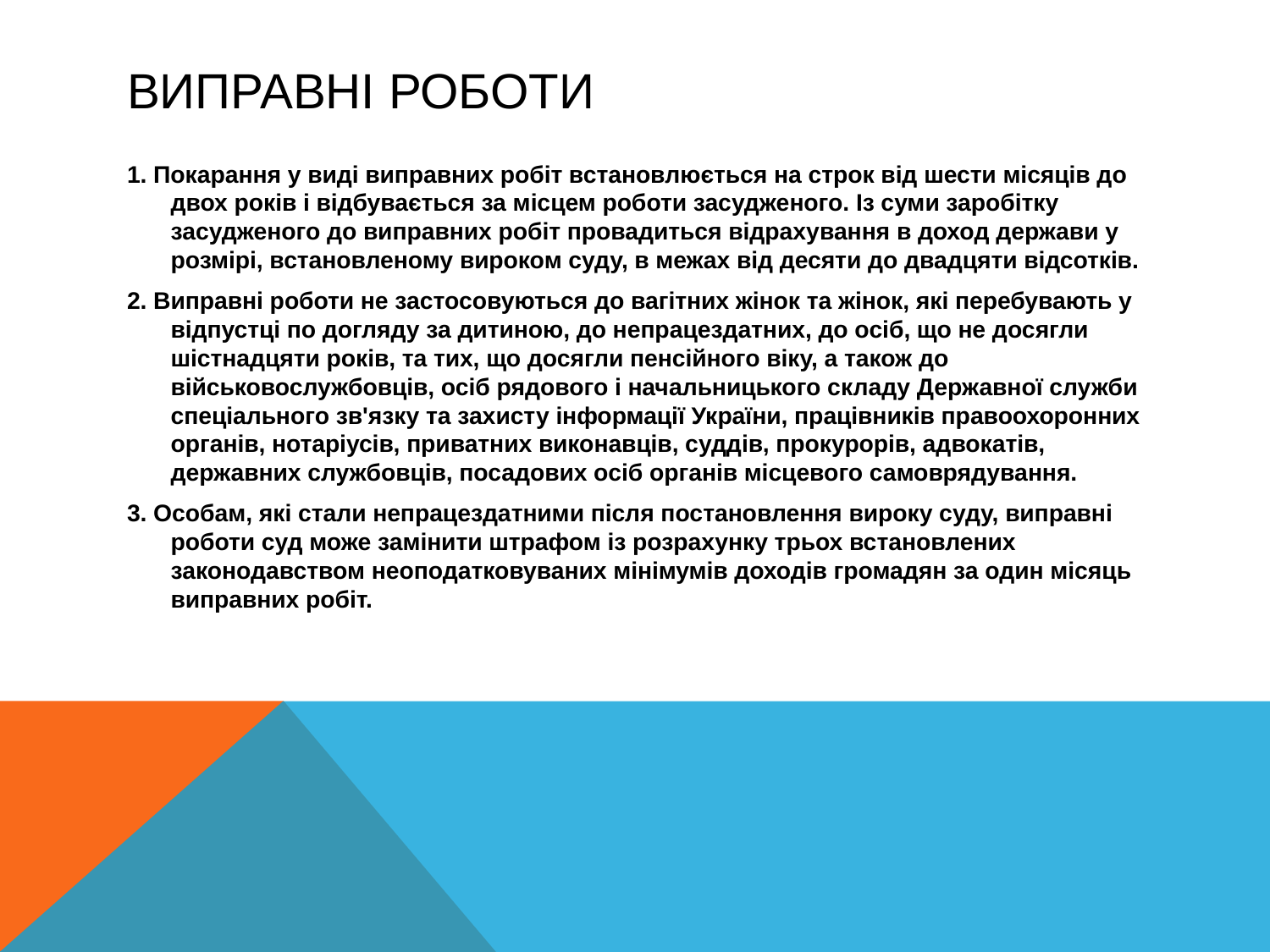

# Виправні роботи
1. Покарання у виді виправних робіт встановлюється на строк від шести місяців до двох років і відбувається за місцем роботи засудженого. Із суми заробітку засудженого до виправних робіт провадиться відрахування в доход держави у розмірі, встановленому вироком суду, в межах від десяти до двадцяти відсотків.
2. Виправні роботи не застосовуються до вагітних жінок та жінок, які перебувають у відпустці по догляду за дитиною, до непрацездатних, до осіб, що не досягли шістнадцяти років, та тих, що досягли пенсійного віку, а також до військовослужбовців, осіб рядового і начальницького складу Державної служби спеціального зв'язку та захисту інформації України, працівників правоохоронних органів, нотаріусів, приватних виконавців, суддів, прокурорів, адвокатів, державних службовців, посадових осіб органів місцевого самоврядування.
3. Особам, які стали непрацездатними після постановлення вироку суду, виправні роботи суд може замінити штрафом із розрахунку трьох встановлених законодавством неоподатковуваних мінімумів доходів громадян за один місяць виправних робіт.